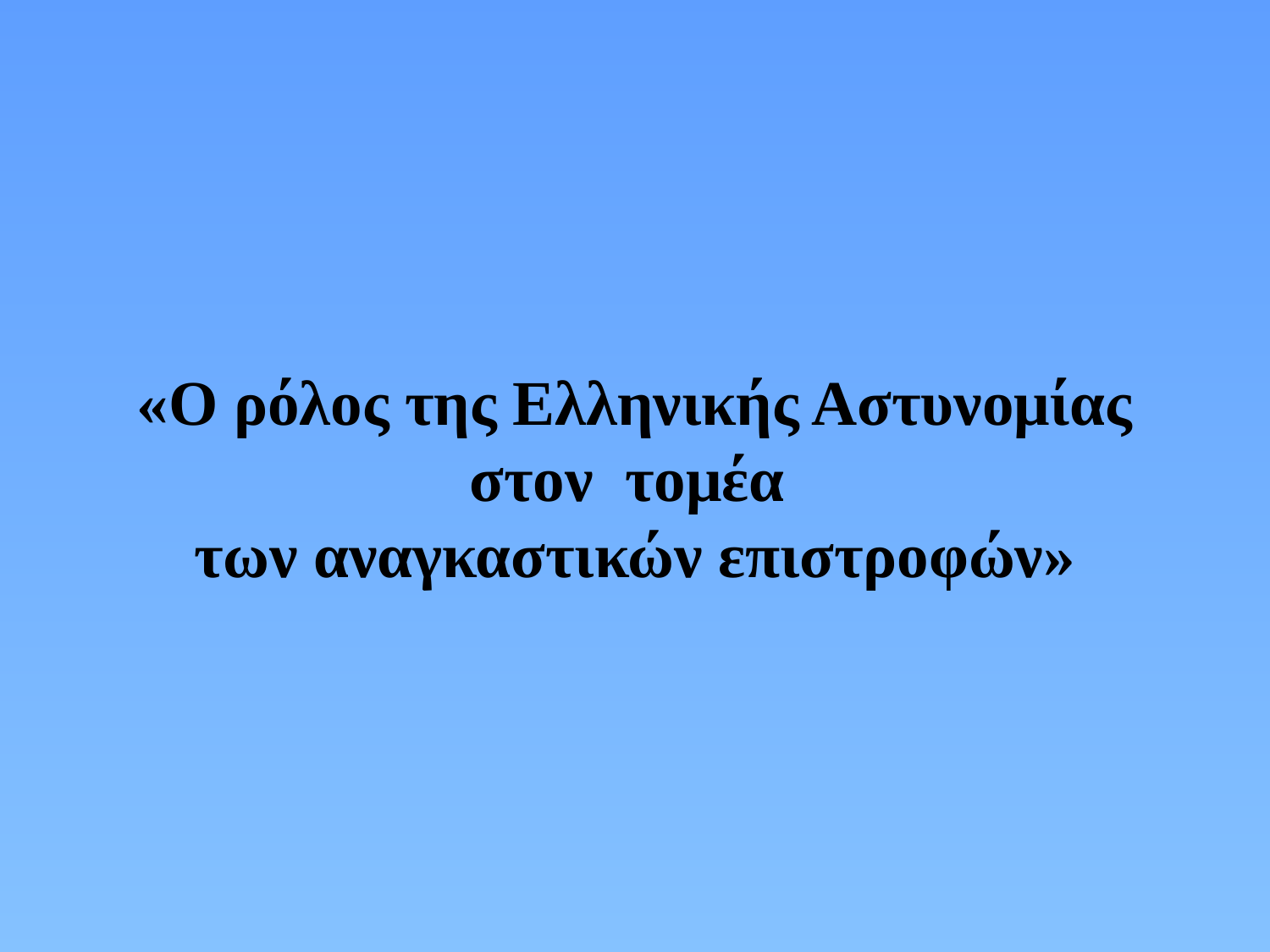

# «Ο ρόλος της Ελληνικής Αστυνομίας στον  τομέα των αναγκαστικών επιστροφών»